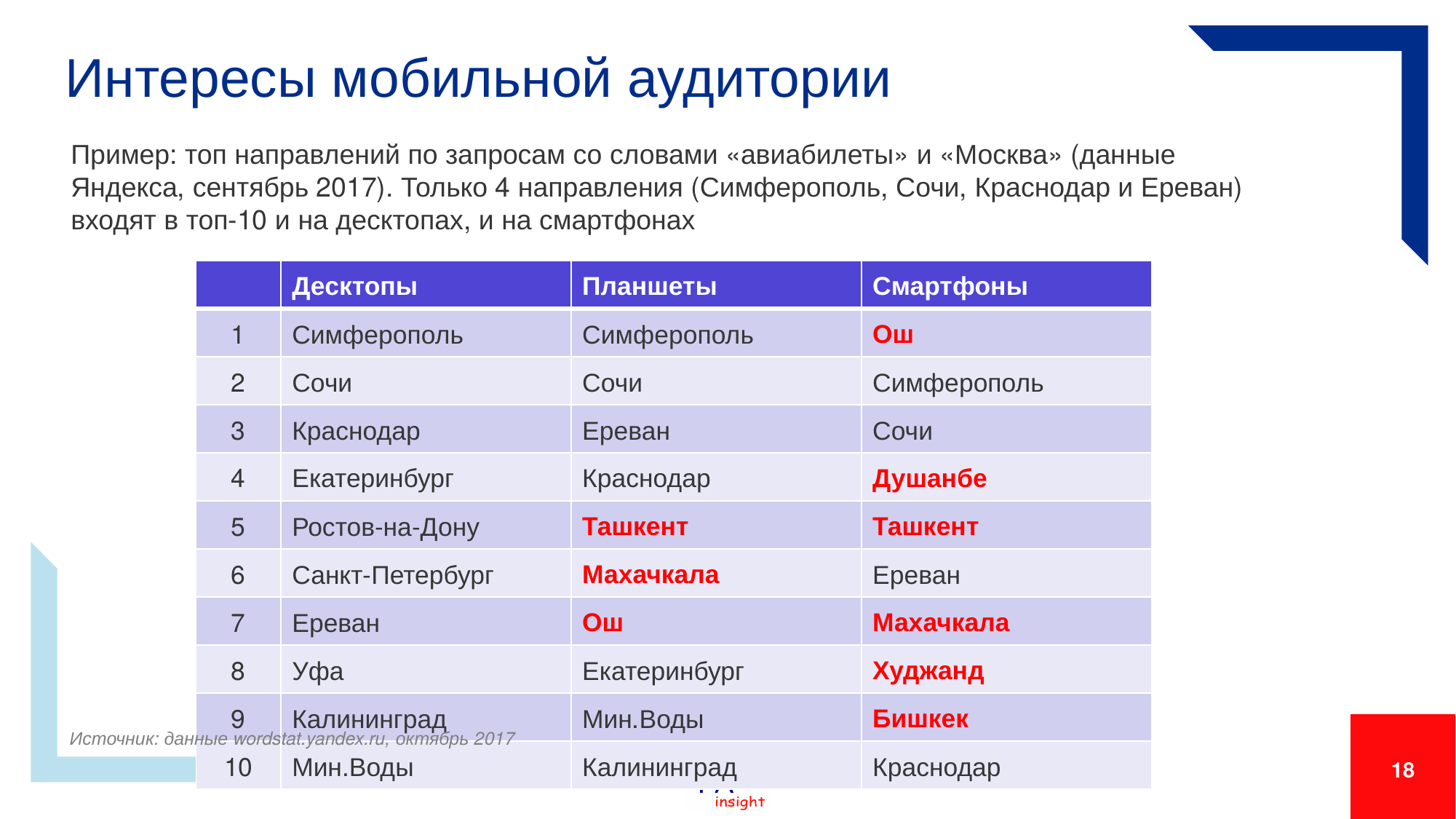

# Интересы мобильной аудитории
Пример: топ направлений по запросам со словами «авиабилеты» и «Москва» (данные
Яндекса, сентябрь 2017). Только 4 направления (Симферополь, Сочи, Краснодар и Ереван) входят в топ-10 и на десктопах, и на смартфонах
|  | Десктопы | Планшеты | Смартфоны |
| --- | --- | --- | --- |
| 1 | Симферополь |  |  |
| 2 | Сочи |  |  |
| 3 | Краснодар |  |  |
| 4 | Екатеринбург |  |  |
| 5 | Ростов-на-Дону |  |  |
| 6 | Санкт-Петербург |  |  |
| 7 | Ереван |  |  |
| 8 | Уфа |  |  |
| 9 | Калининград |  |  |
| 10 | Мин.Воды |  |  |
|  | Десктопы | Планшеты | Смартфоны |
| --- | --- | --- | --- |
| 1 | Симферополь |  | Ош |
| 2 | Сочи |  | Симферополь |
| 3 | Краснодар |  | Сочи |
| 4 | Екатеринбург |  | Душанбе |
| 5 | Ростов-на-Дону |  | Ташкент |
| 6 | Санкт-Петербург |  | Ереван |
| 7 | Ереван |  | Махачкала |
| 8 | Уфа |  | Худжанд |
| 9 | Калининград |  | Бишкек |
| 10 | Мин.Воды |  | Краснодар |
|  | Десктопы | Планшеты | Смартфоны |
| --- | --- | --- | --- |
| 1 | Симферополь | Симферополь | Ош |
| 2 | Сочи | Сочи | Симферополь |
| 3 | Краснодар | Ереван | Сочи |
| 4 | Екатеринбург | Краснодар | Душанбе |
| 5 | Ростов-на-Дону | Ташкент | Ташкент |
| 6 | Санкт-Петербург | Махачкала | Ереван |
| 7 | Ереван | Ош | Махачкала |
| 8 | Уфа | Екатеринбург | Худжанд |
| 9 | Калининград | Мин.Воды | Бишкек |
| 10 | Мин.Воды | Калининград | Краснодар |
Источник: данные wordstat.yandex.ru, октябрь 2017
18